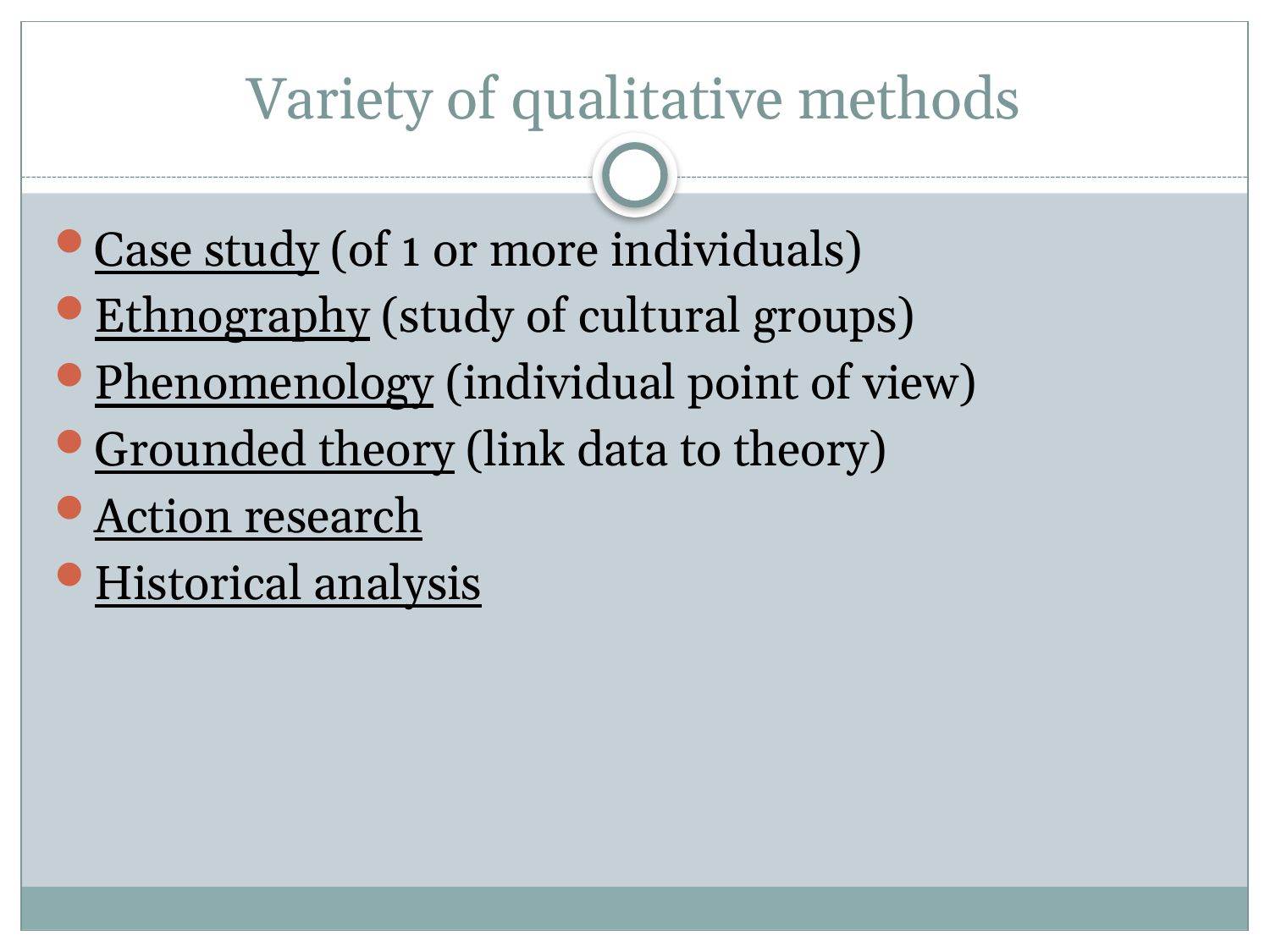

# Variety of qualitative methods
Case study (of 1 or more individuals)
Ethnography (study of cultural groups)
Phenomenology (individual point of view)
Grounded theory (link data to theory)
Action research
Historical analysis